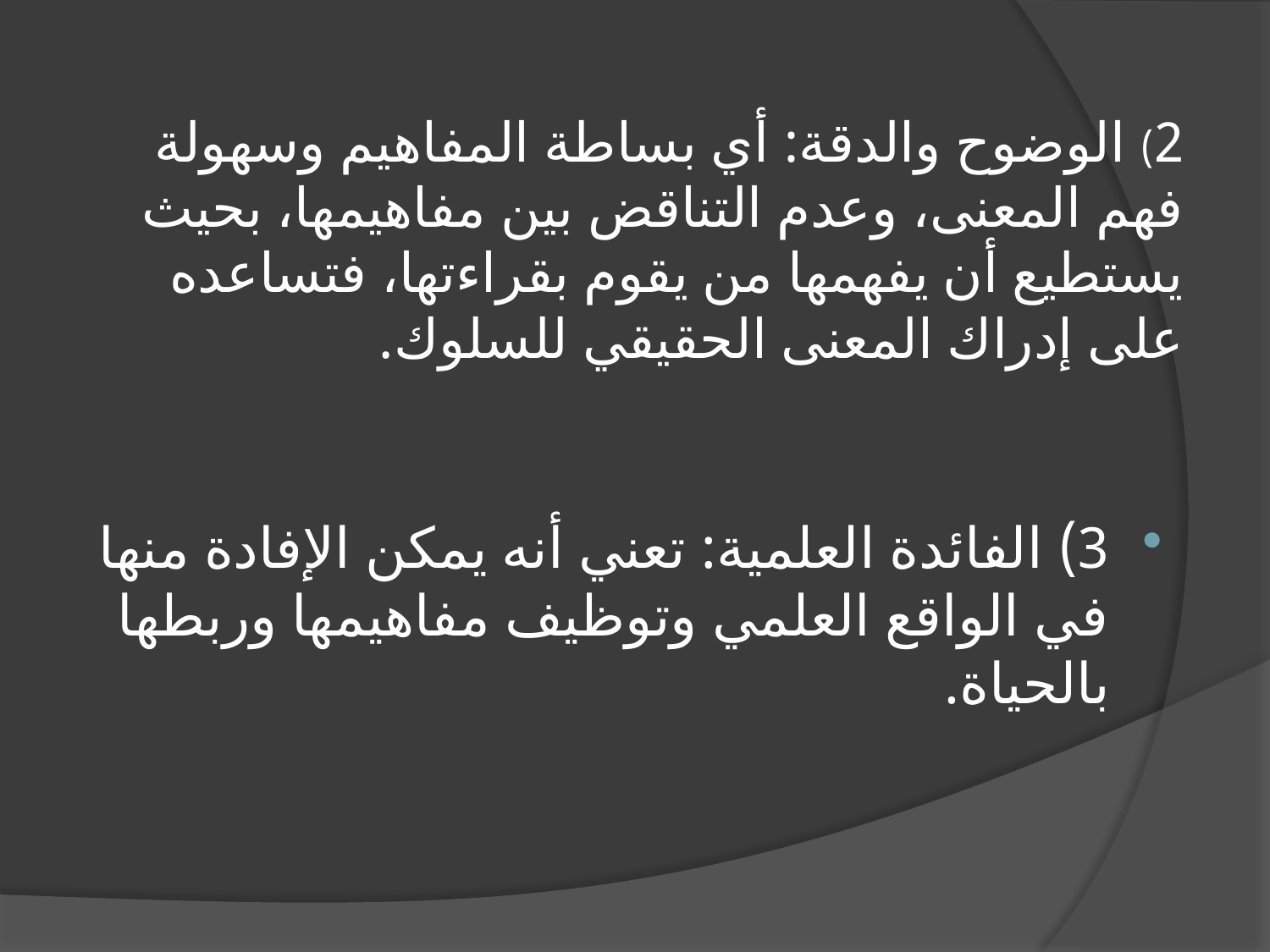

# 2) الوضوح والدقة: أي بساطة المفاهيم وسهولة فهم المعنى، وعدم التناقض بين مفاهيمها، بحيث يستطيع أن يفهمها من يقوم بقراءتها، فتساعده على إدراك المعنى الحقيقي للسلوك.
3) الفائدة العلمية: تعني أنه يمكن الإفادة منها في الواقع العلمي وتوظيف مفاهيمها وربطها بالحياة.